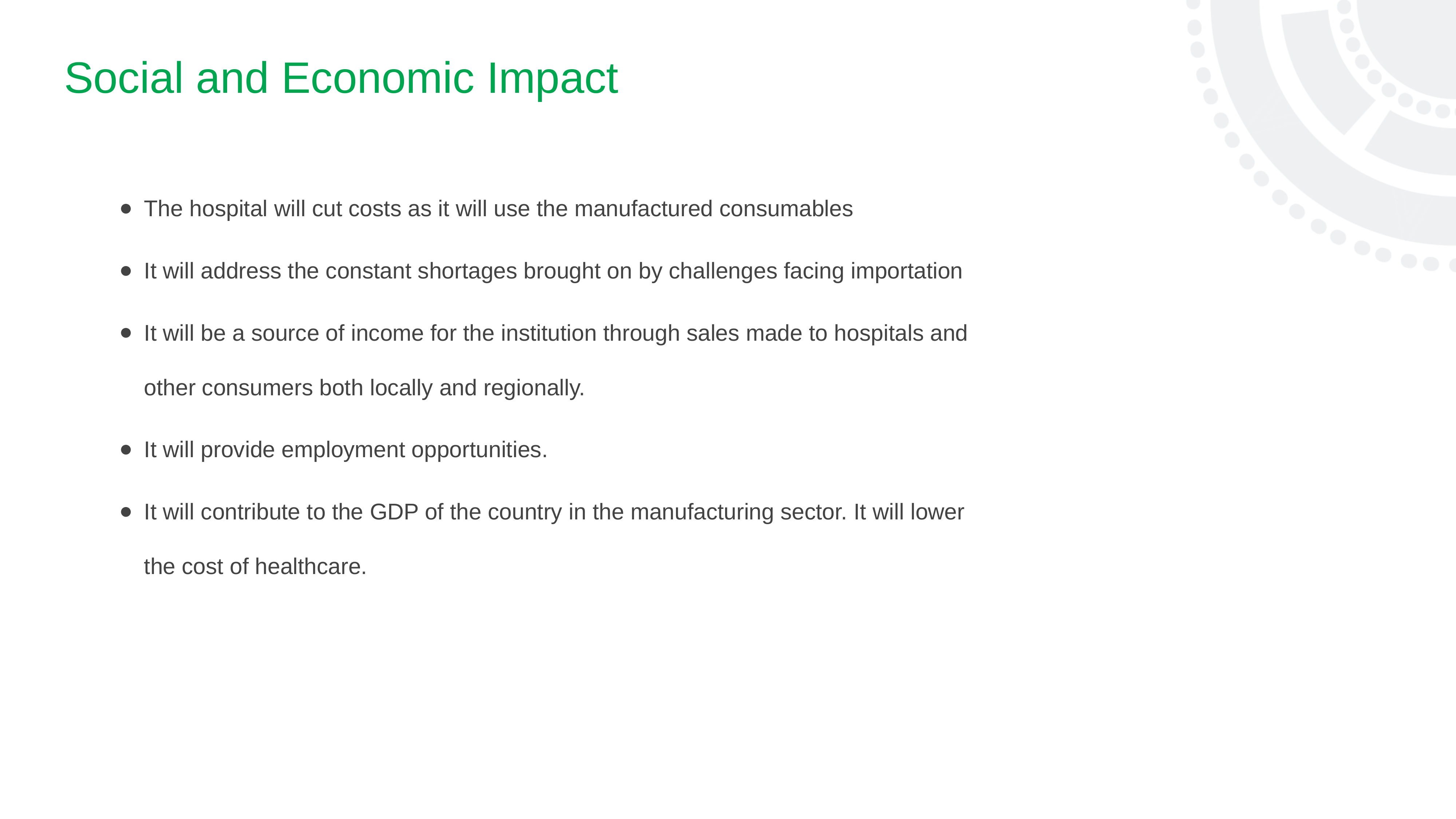

# Social and Economic Impact
The hospital will cut costs as it will use the manufactured consumables
It will address the constant shortages brought on by challenges facing importation
It will be a source of income for the institution through sales made to hospitals and other consumers both locally and regionally.
It will provide employment opportunities.
It will contribute to the GDP of the country in the manufacturing sector. It will lower the cost of healthcare.